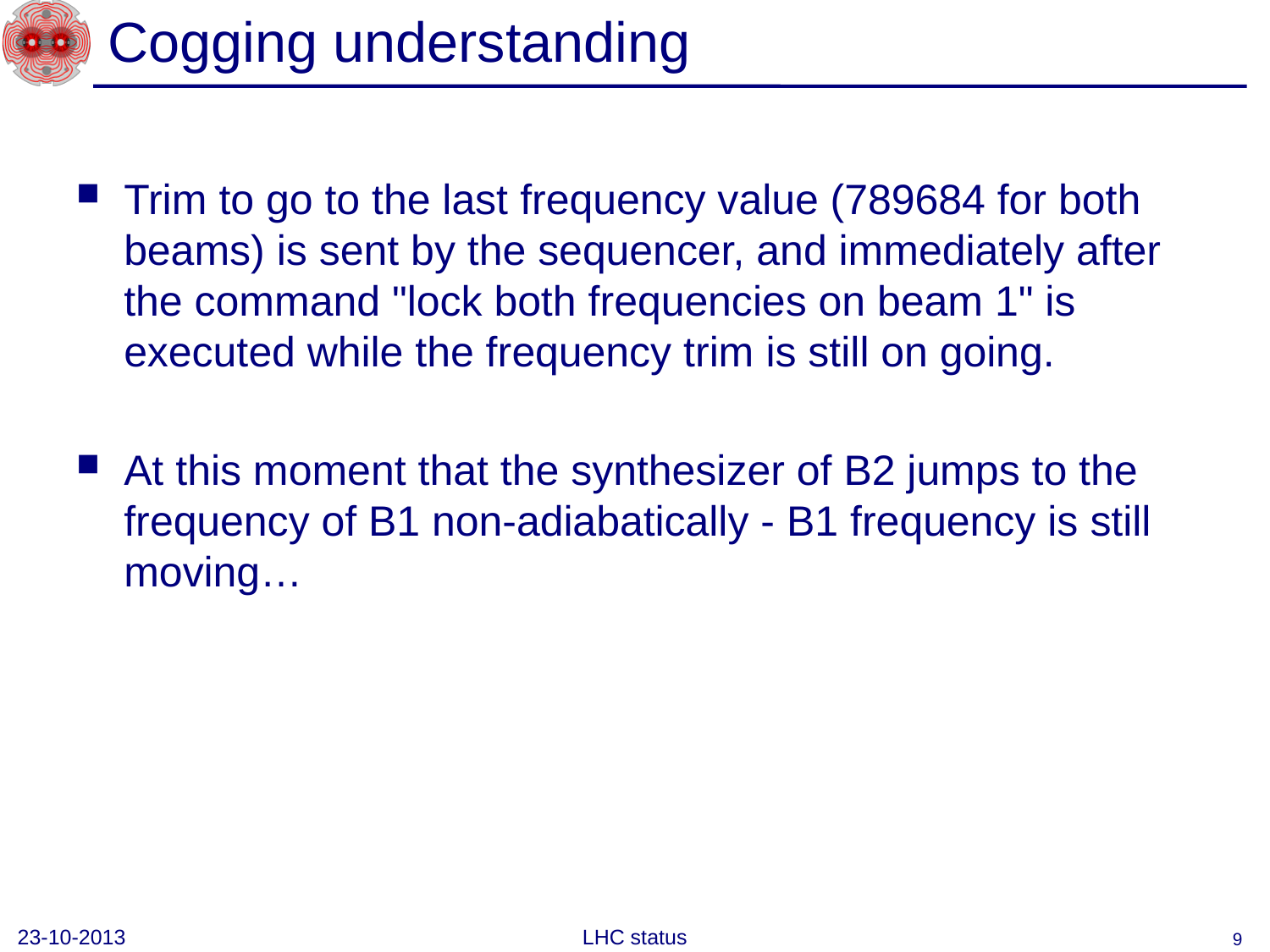

# Cogging understanding
Trim to go to the last frequency value (789684 for both beams) is sent by the sequencer, and immediately after the command "lock both frequencies on beam 1" is executed while the frequency trim is still on going.

At this moment that the synthesizer of B2 jumps to the frequency of B1 non-adiabatically - B1 frequency is still moving…

23-10-2013
LHC status
9